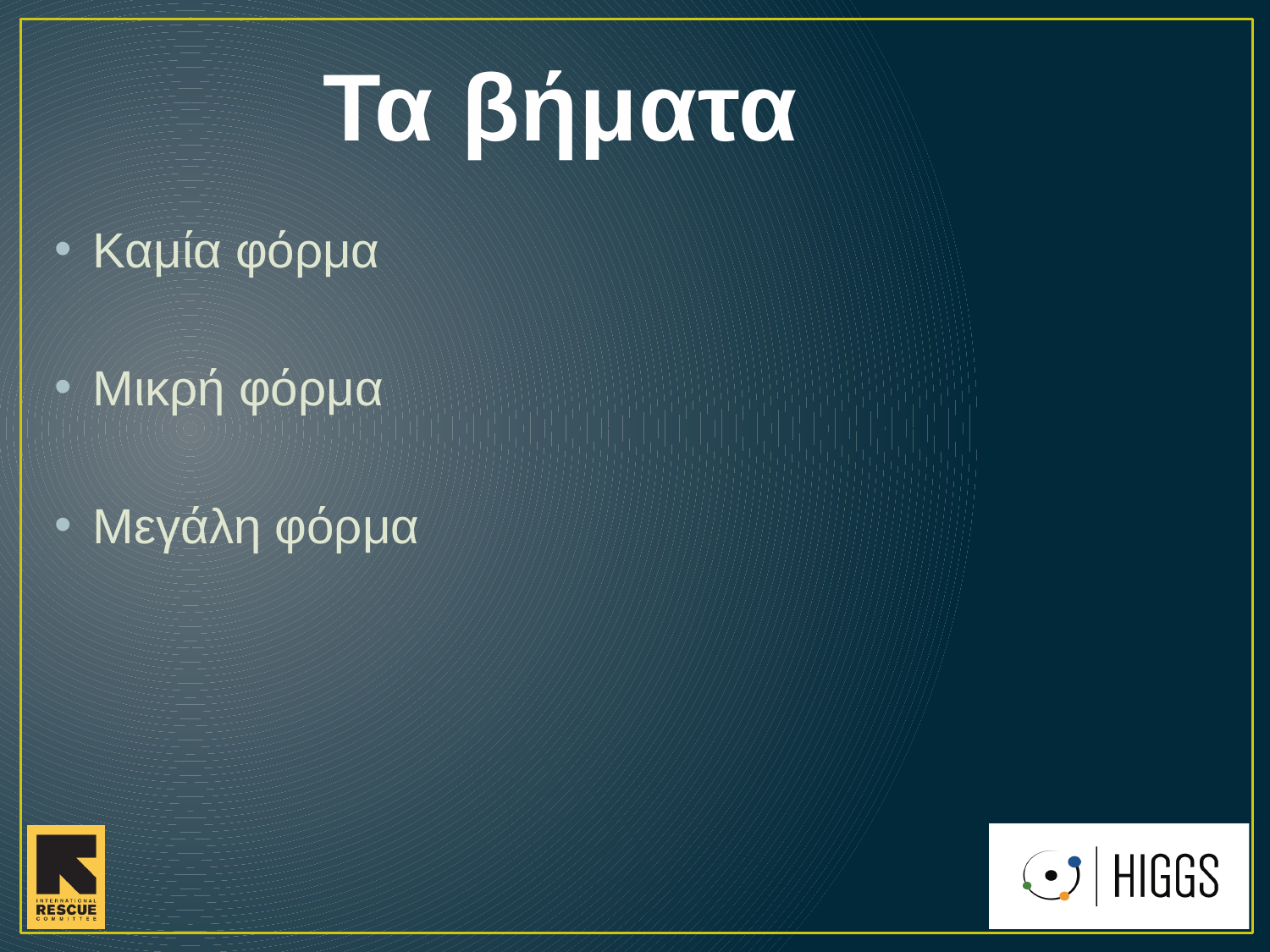

# Τα βήματα
Καμία φόρμα

Μικρή φόρμα

Μεγάλη φόρμα